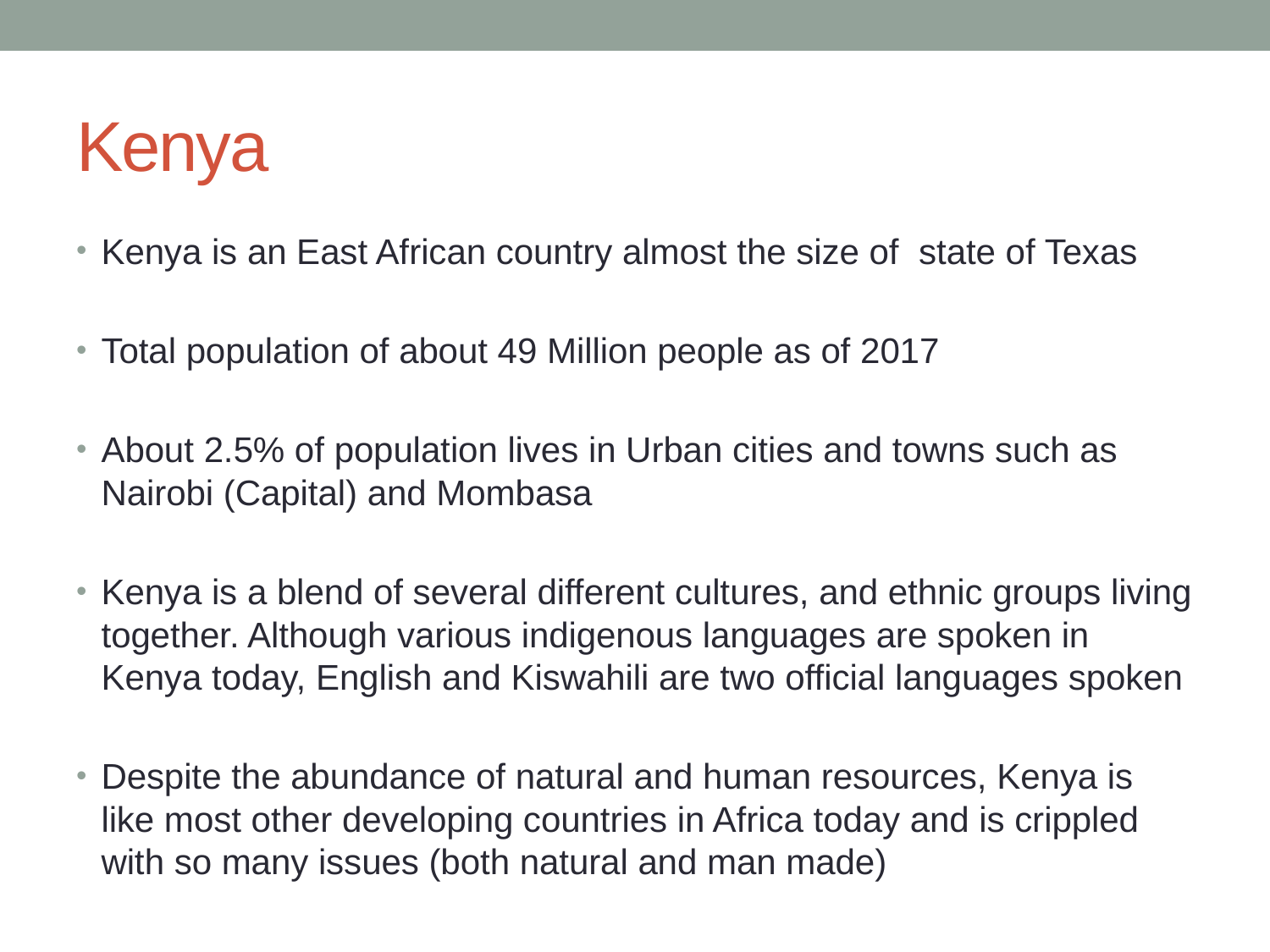

# Kenya
Kenya is an East African country almost the size of  state of Texas

Total population of about 49 Million people as of 2017

About 2.5% of population lives in Urban cities and towns such as Nairobi (Capital) and Mombasa

Kenya is a blend of several different cultures, and ethnic groups living together. Although various indigenous languages are spoken in Kenya today, English and Kiswahili are two official languages spoken

Despite the abundance of natural and human resources, Kenya is like most other developing countries in Africa today and is crippled with so many issues (both natural and man made)